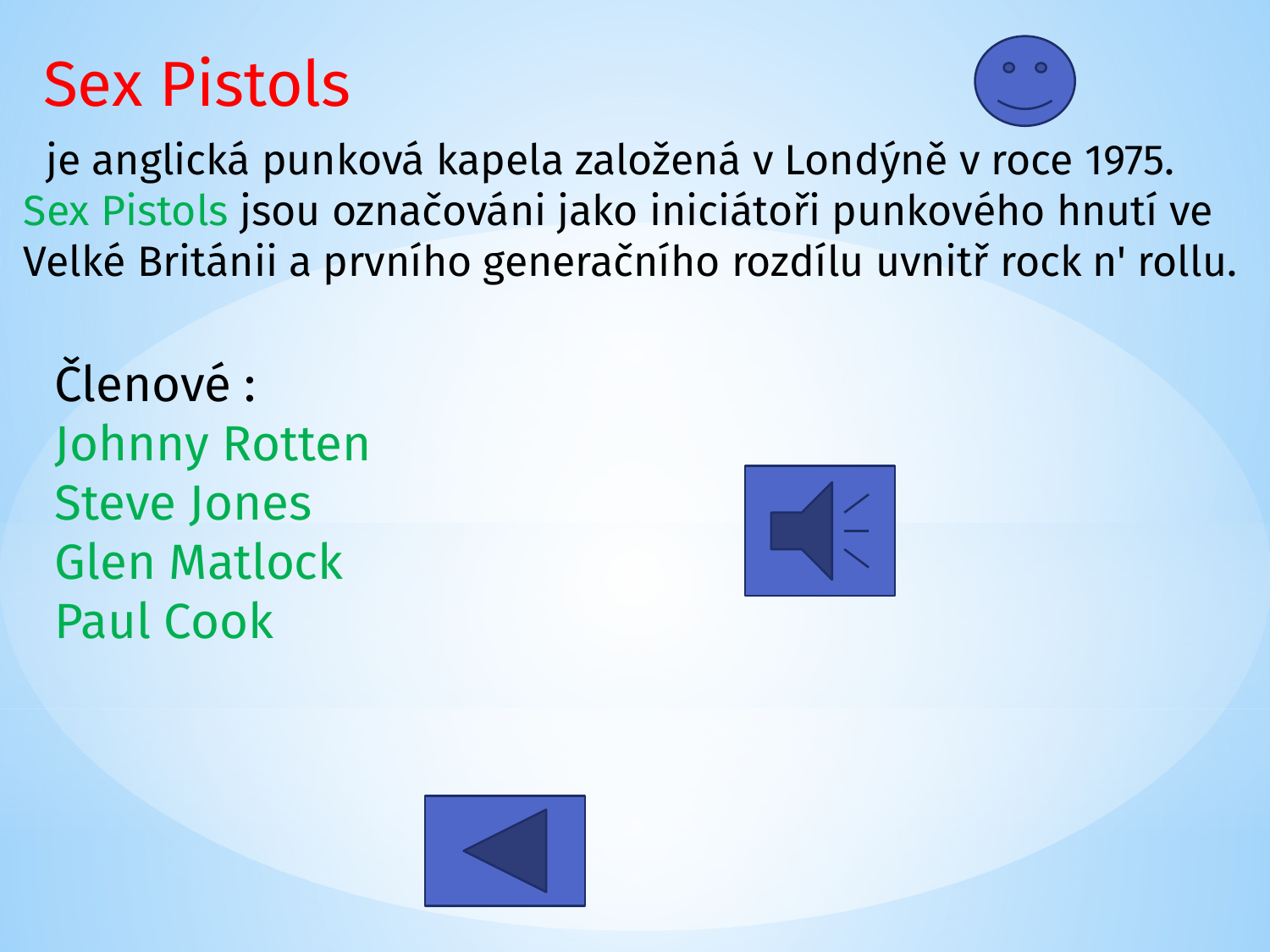

Sex Pistols

   je anglická punková kapela založená v Londýně v roce 1975.
 Sex Pistols jsou označováni jako iniciátoři punkového hnutí ve     Velké Británii a prvního generačního rozdílu uvnitř rock n' rollu.
Členové :
Johnny Rotten
Steve Jones
Glen Matlock
Paul Cook